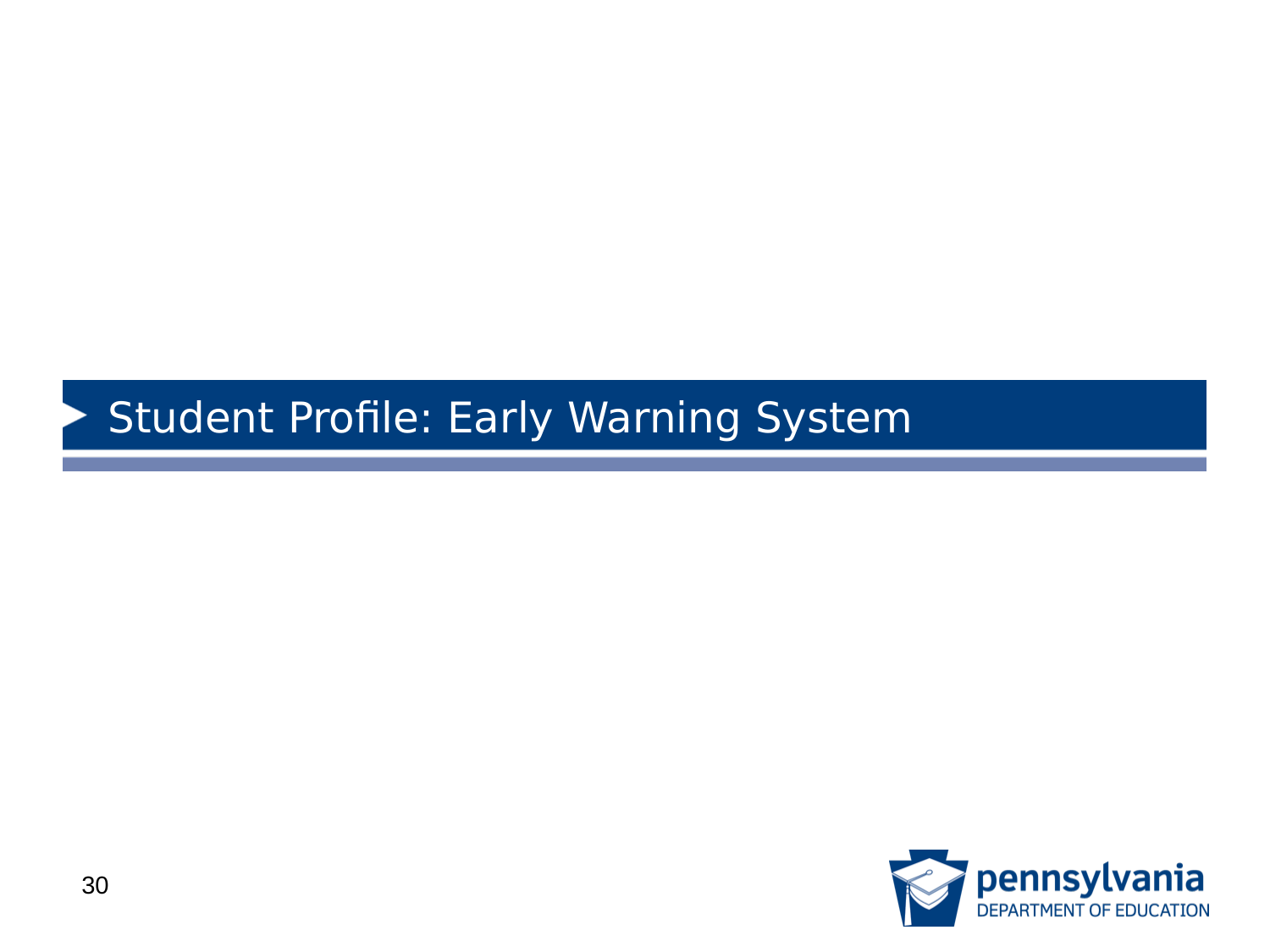

# Student Profile: Early Warning System
30